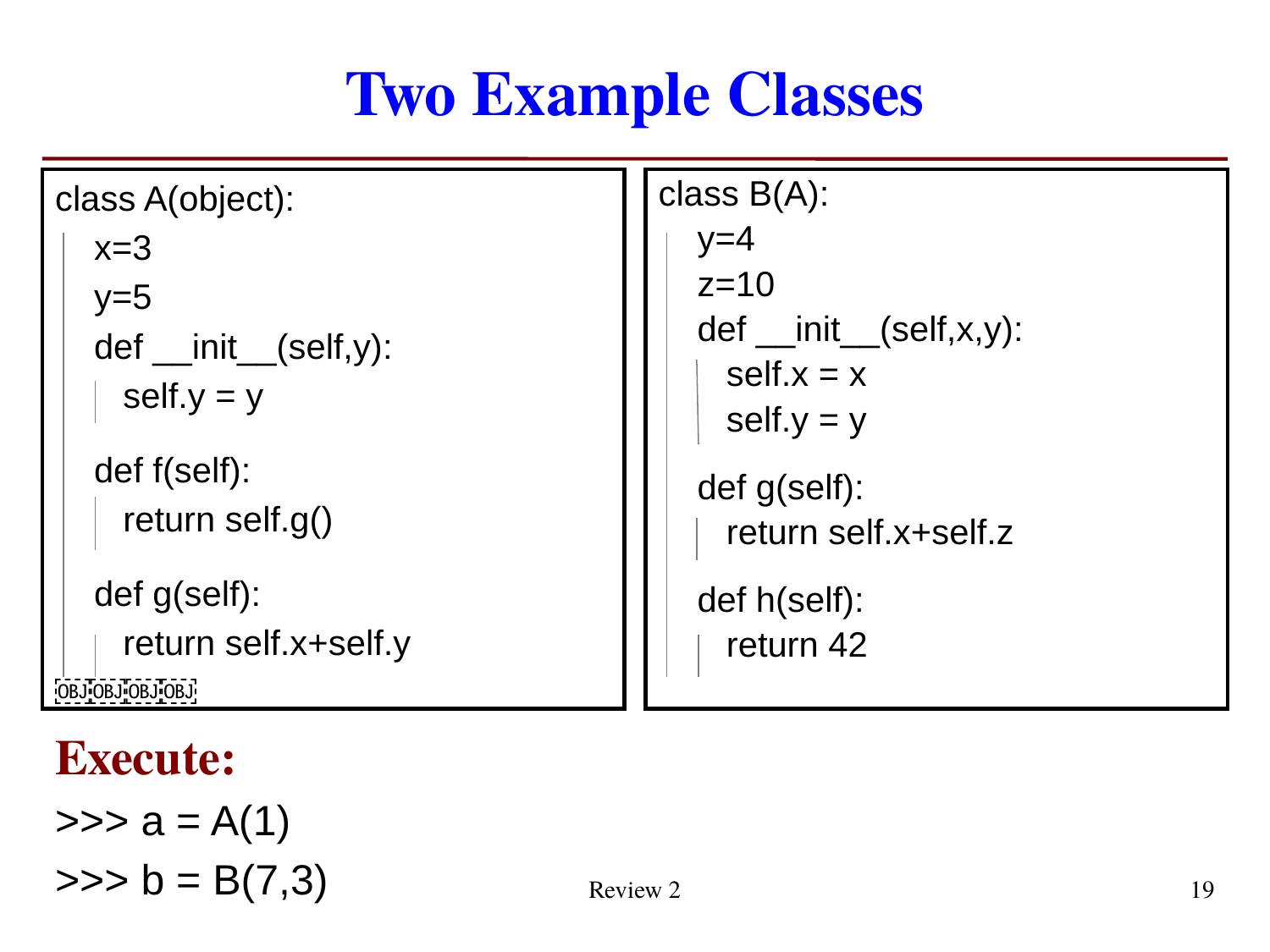

# Two Example Classes
class A(object):
    x=3
    y=5
    def __init__(self,y):
       self.y = y

    def f(self):
       return self.g()

    def g(self):
       return self.x+self.y
￼￼￼￼
class B(A):
    y=4
    z=10
    def __init__(self,x,y):
       self.x = x
       self.y = y

    def g(self):
       return self.x+self.z

    def h(self):
       return 42
Execute:
>>> a = A(1)
>>> b = B(7,3)
Review 2
19